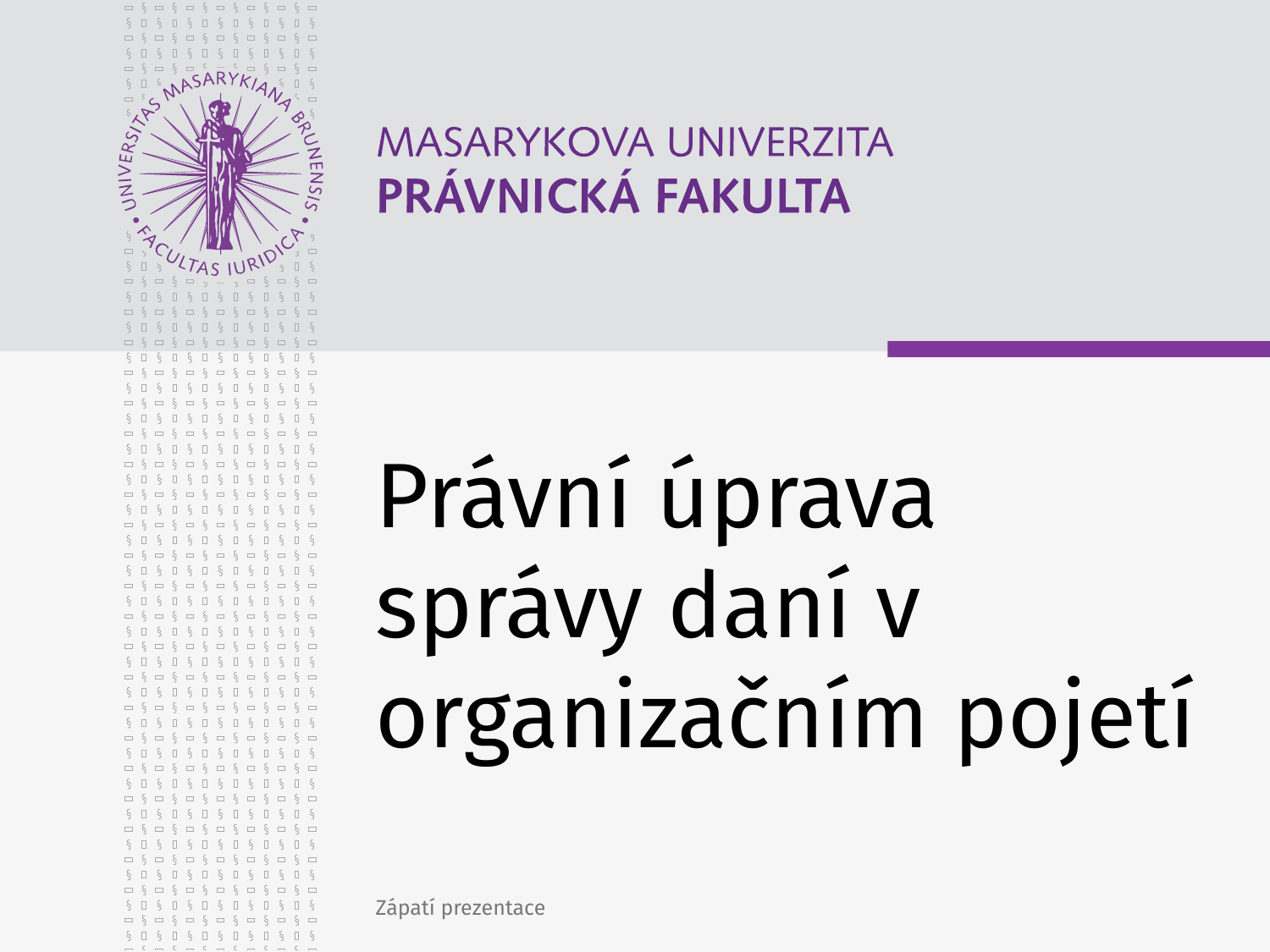

# Právní úprava správy daní v organizačním pojetí
Zápatí prezentace